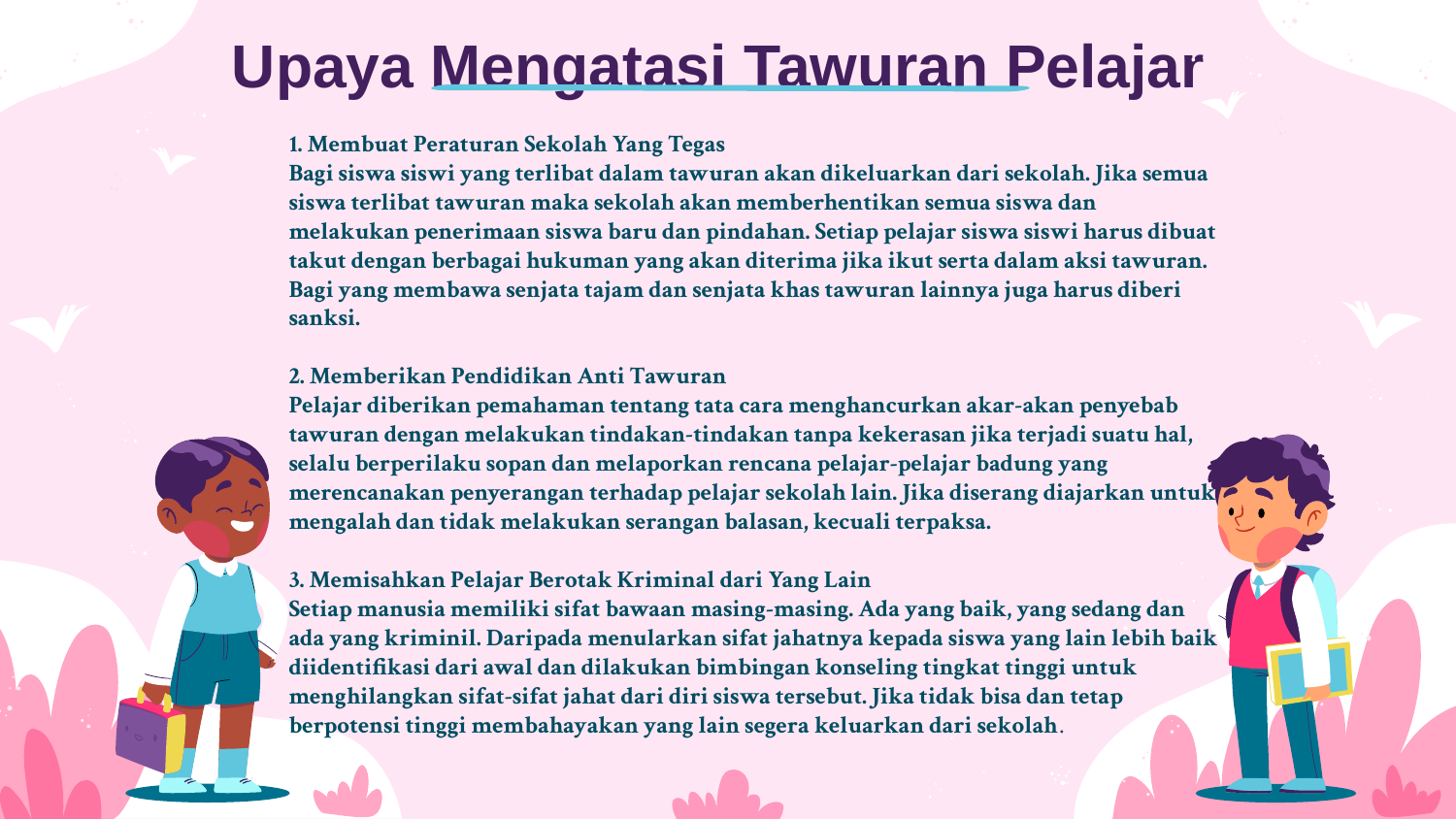

# Upaya Mengatasi Tawuran Pelajar

1. Membuat Peraturan Sekolah Yang Tegas
Bagi siswa siswi yang terlibat dalam tawuran akan dikeluarkan dari sekolah. Jika semua siswa terlibat tawuran maka sekolah akan memberhentikan semua siswa dan melakukan penerimaan siswa baru dan pindahan. Setiap pelajar siswa siswi harus dibuat takut dengan berbagai hukuman yang akan diterima jika ikut serta dalam aksi tawuran. Bagi yang membawa senjata tajam dan senjata khas tawuran lainnya juga harus diberi sanksi.
2. Memberikan Pendidikan Anti Tawuran
Pelajar diberikan pemahaman tentang tata cara menghancurkan akar-akan penyebab tawuran dengan melakukan tindakan-tindakan tanpa kekerasan jika terjadi suatu hal, selalu berperilaku sopan dan melaporkan rencana pelajar-pelajar badung yang merencanakan penyerangan terhadap pelajar sekolah lain. Jika diserang diajarkan untuk mengalah dan tidak melakukan serangan balasan, kecuali terpaksa.
3. Memisahkan Pelajar Berotak Kriminal dari Yang Lain
Setiap manusia memiliki sifat bawaan masing-masing. Ada yang baik, yang sedang dan ada yang kriminil. Daripada menularkan sifat jahatnya kepada siswa yang lain lebih baik diidentifikasi dari awal dan dilakukan bimbingan konseling tingkat tinggi untuk menghilangkan sifat-sifat jahat dari diri siswa tersebut. Jika tidak bisa dan tetap berpotensi tinggi membahayakan yang lain segera keluarkan dari sekolah.